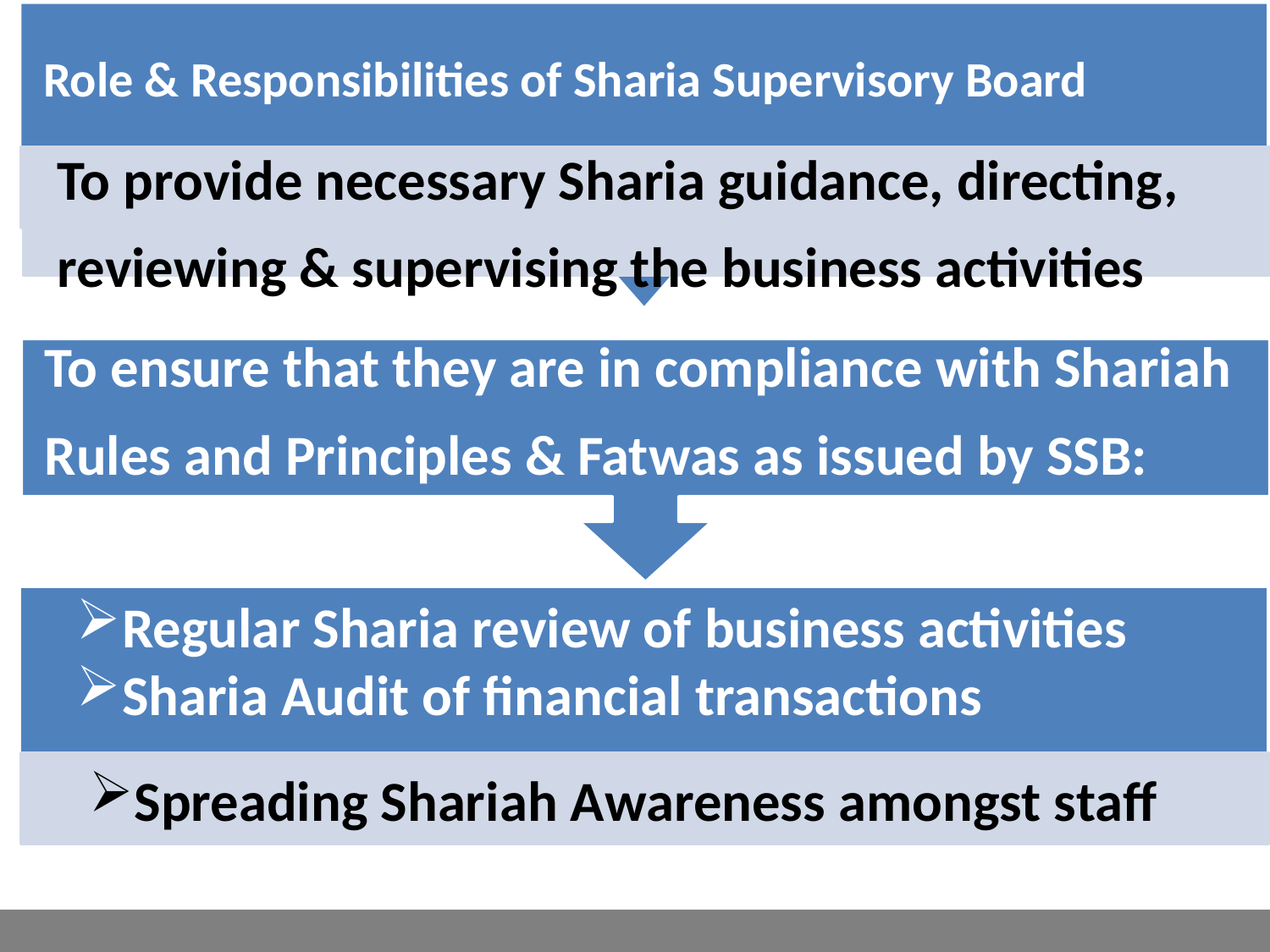

Role & Responsibilities of Sharia Supervisory Board

To provide necessary Sharia guidance, directing, reviewing & supervising the business activities

To ensure that they are in compliance with Shariah Rules and Principles & Fatwas as issued by SSB:

Regular Sharia review of business activities
Sharia Audit of financial transactions
Spreading Shariah Awareness amongst staff